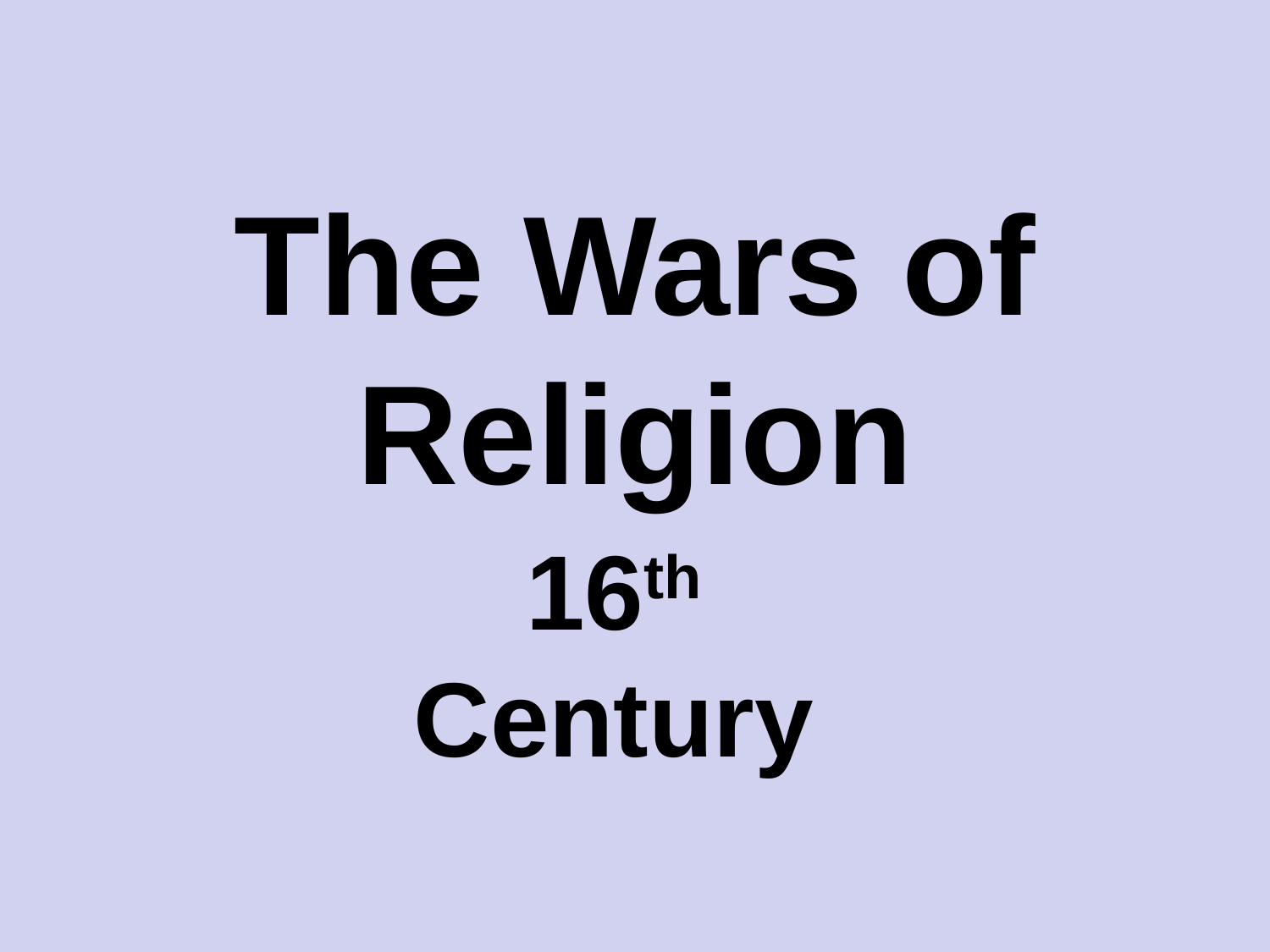

# The Wars of Religion
16th Century